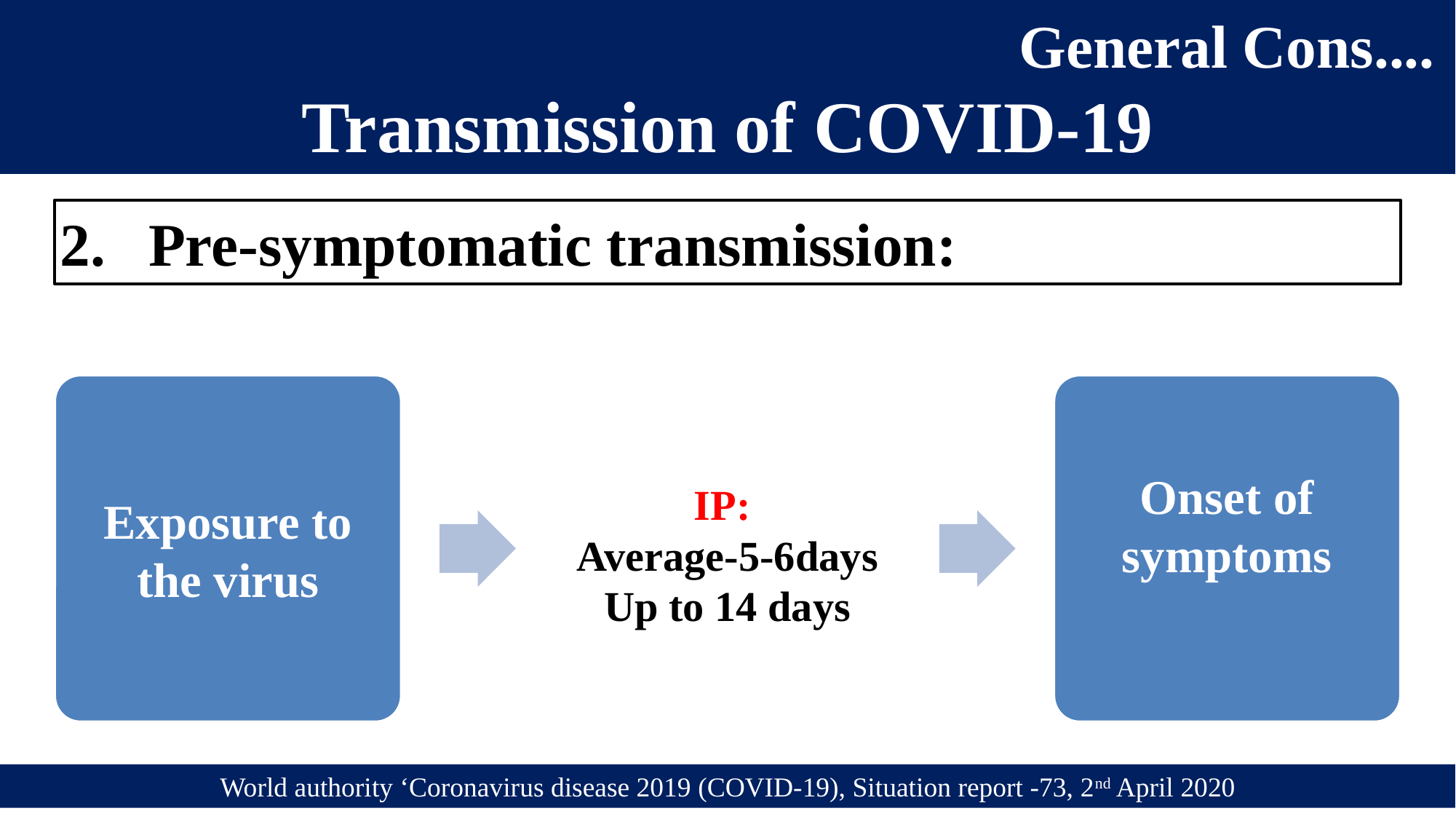

General Cons....
Transmission of COVID-19
Pre-symptomatic transmission:

Exposure to the virus

IP:
Average-5-6days
Up to 14 days

Onset of symptoms

World authority ‘Coronavirus disease 2019 (COVID-19), Situation report -73, 2nd April 2020